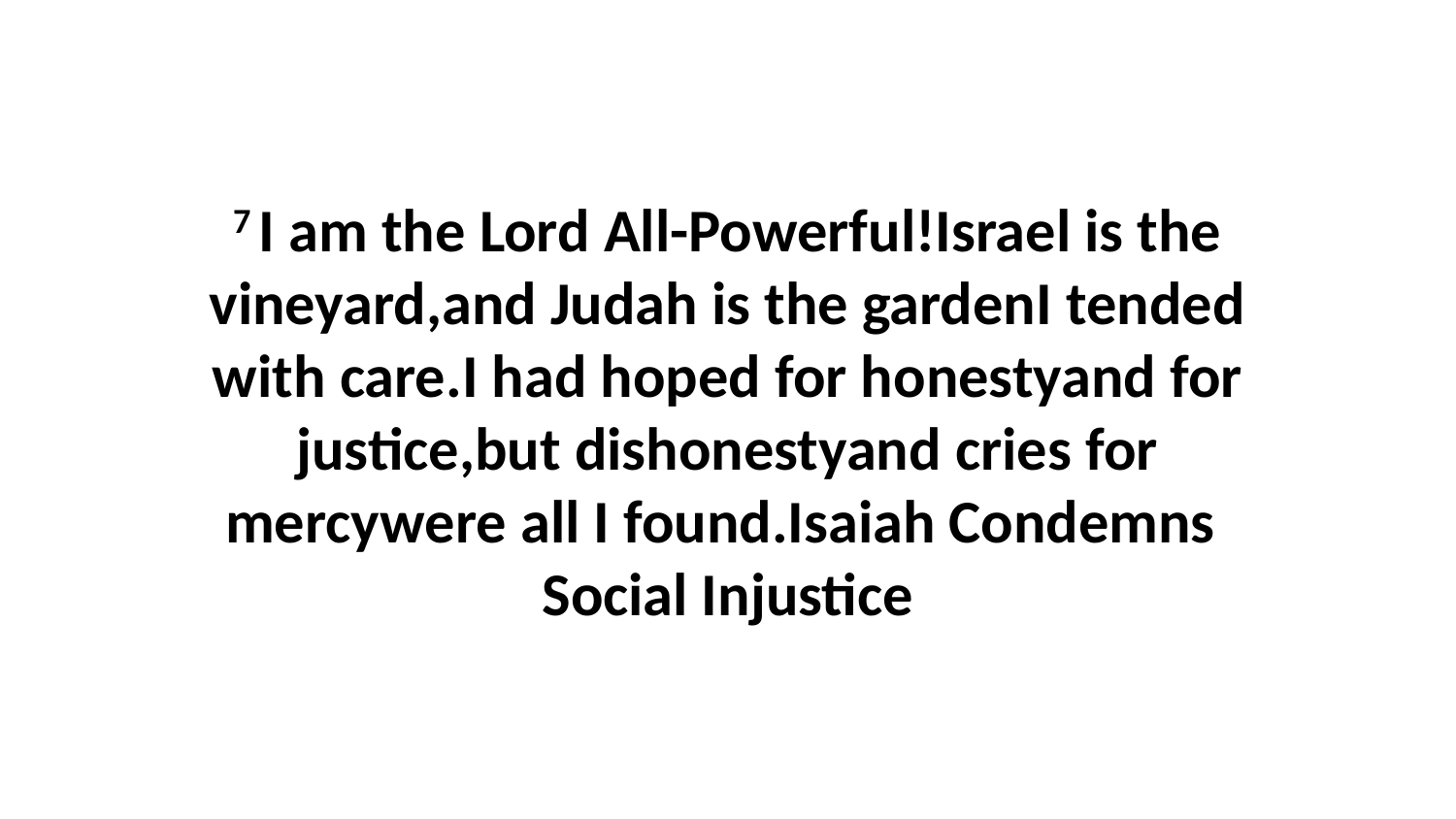

7 I am the Lord All-Powerful!Israel is the vineyard,and Judah is the gardenI tended with care.I had hoped for honestyand for justice,but dishonestyand cries for mercywere all I found.Isaiah Condemns  Social Injustice